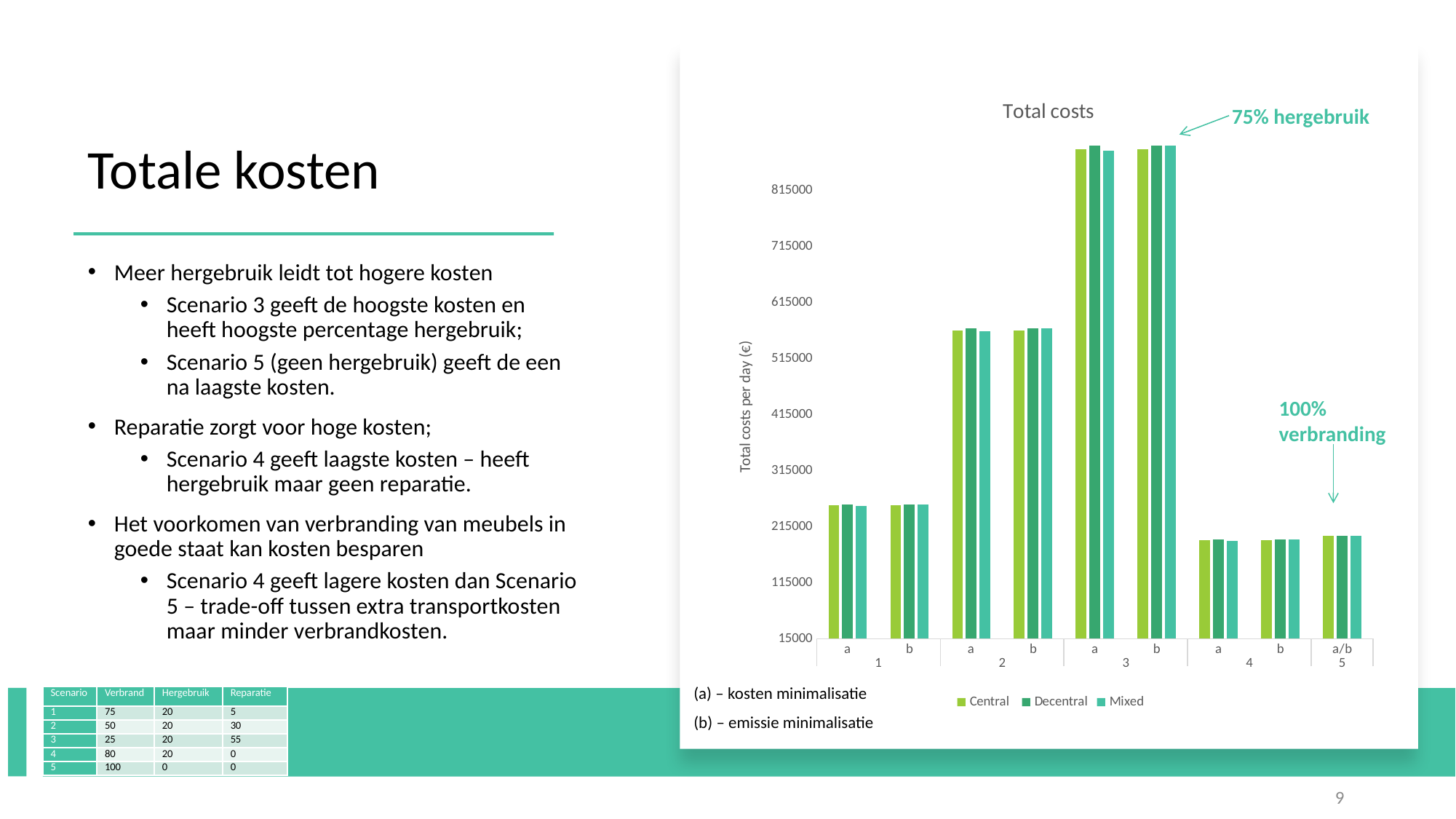

# Totale kosten

### Chart: Total costs

| Category | Central  | Decentral | Mixed |
|---|---|---|---|
| a | 252917.3294 | 254861.3578 | 252055.2559 |
| b | 252917.3294 | 254861.3578 | 254861.3578 |
| a | 565325.8886 | 569388.468 | 563697.3163 |
| b | 565325.8886 | 569388.468 | 569388.468 |
| a | 889372.3632 | 895728.7637 | 887008.9766 |
| b | 889372.3632 | 895728.7637 | 895728.7637 |
| a | 190516.0344 | 191995.1708 | 189789.7368 |
| b | 190516.0344 | 191995.1708 | 191995.1708 |
| a/b | 198805.7031 | 198805.7031 | 198805.7031 |
75% hergebruik

Meer hergebruik leidt tot hogere kosten
Scenario 3 geeft de hoogste kosten en heeft hoogste percentage hergebruik;
Scenario 5 (geen hergebruik) geeft de een na laagste kosten.
Reparatie zorgt voor hoge kosten;
Scenario 4 geeft laagste kosten – heeft hergebruik maar geen reparatie.
Het voorkomen van verbranding van meubels in goede staat kan kosten besparen
Scenario 4 geeft lagere kosten dan Scenario 5 – trade-off tussen extra transportkosten maar minder verbrandkosten.
100% verbranding
(a) – kosten minimalisatie
(b) – emissie minimalisatie

| Scenario | Verbrand | Hergebruik | Reparatie |
| --- | --- | --- | --- |
| 1 | 75 | 20 | 5 |
| 2 | 50 | 20 | 30 |
| 3 | 25 | 20 | 55 |
| 4 | 80 | 20 | 0 |
| 5 | 100 | 0 | 0 |

9